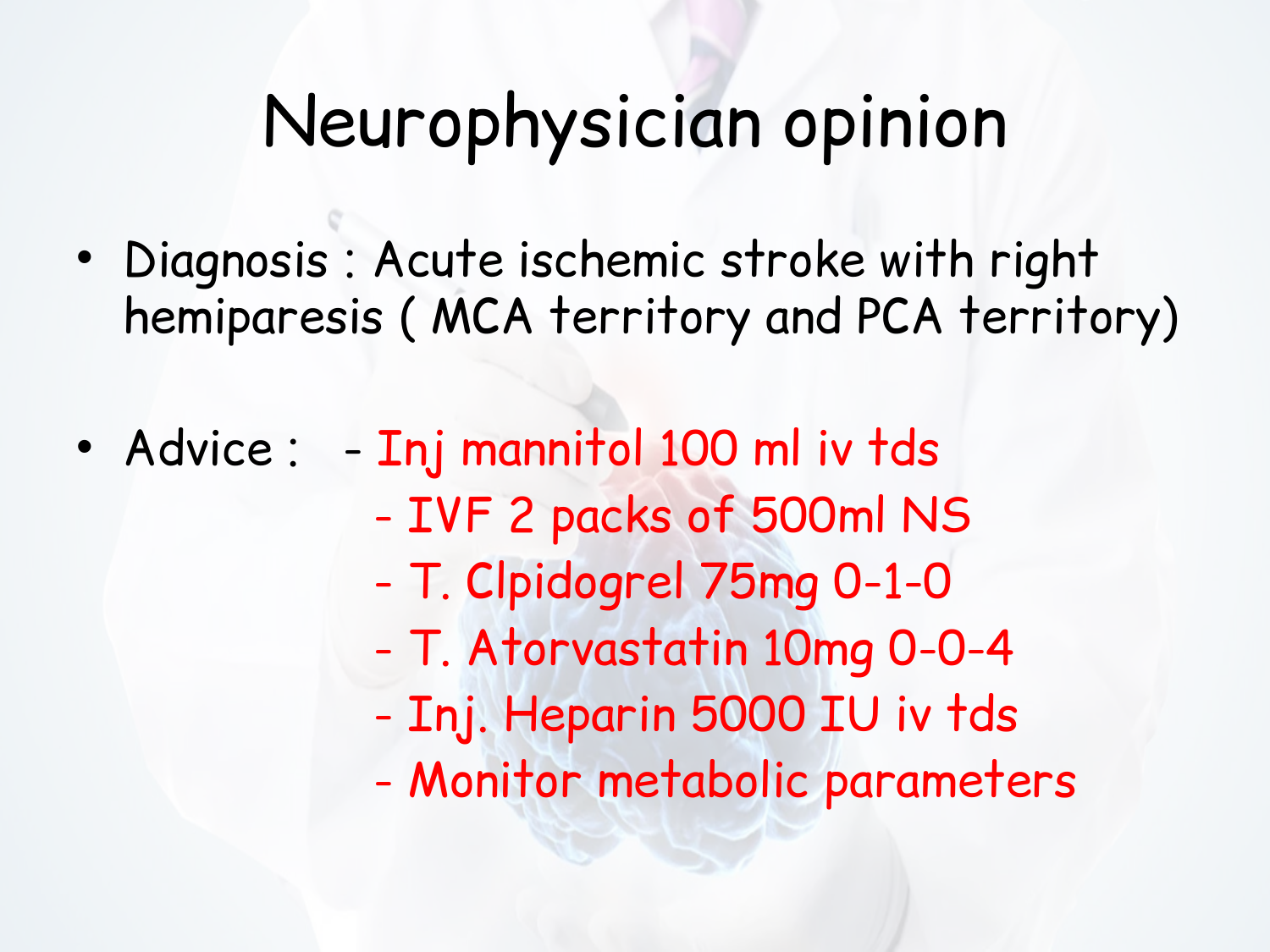

# Neurophysician opinion
Diagnosis : Acute ischemic stroke with right hemiparesis ( MCA territory and PCA territory)

Advice :   - Inj mannitol 100 ml iv tds
                     - IVF 2 packs of 500ml NS
                     - T. Clpidogrel 75mg 0-1-0
                     - T. Atorvastatin 10mg 0-0-4
                     - Inj. Heparin 5000 IU iv tds
                     - Monitor metabolic parameters